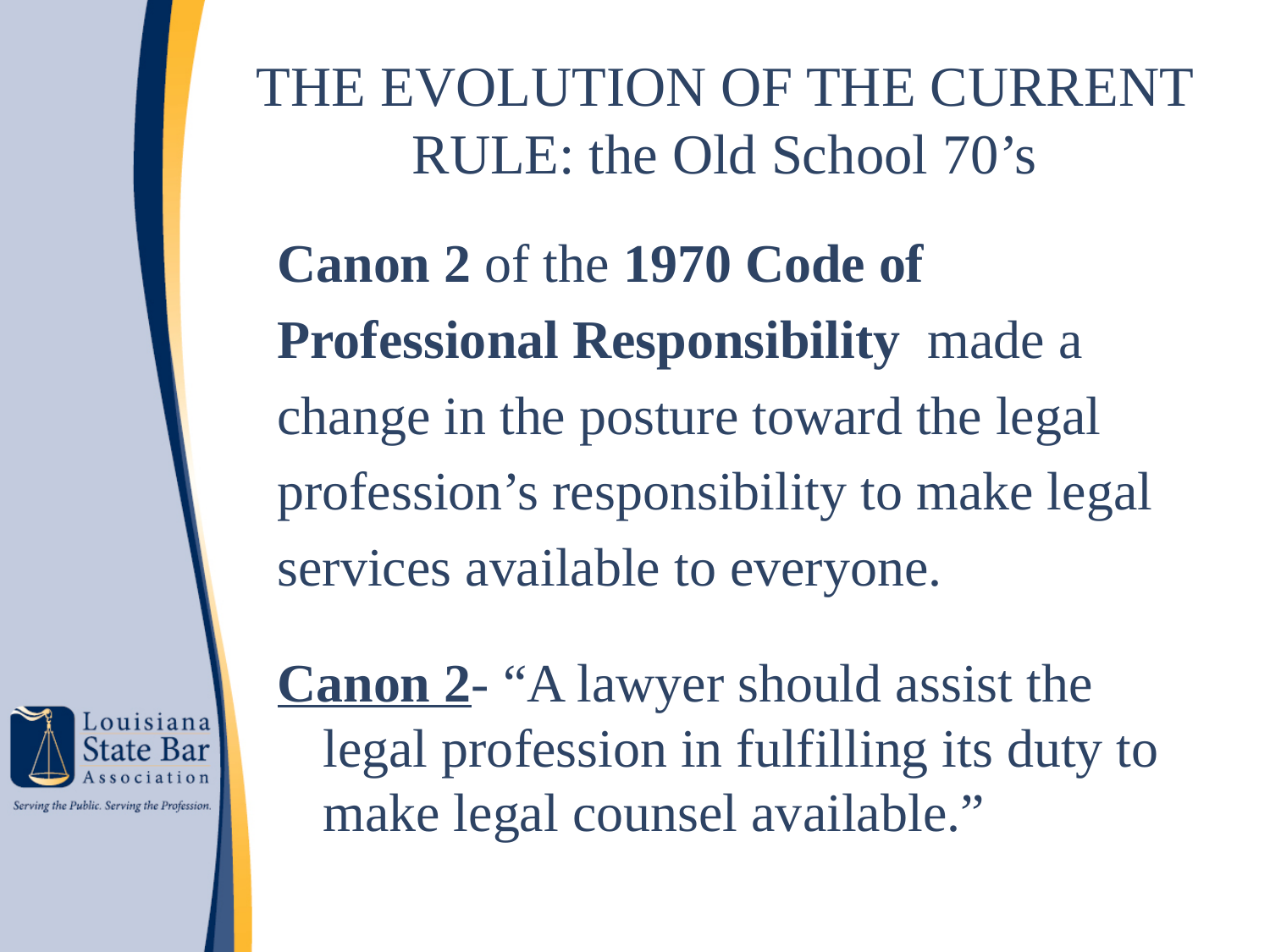

# THE EVOLUTION OF THE CURRENT RULE: the Old School 70’s
Canon 2 of the 1970 Code of
Professional Responsibility  made a
change in the posture toward the legal
profession’s responsibility to make legal
services available to everyone.

Canon 2- “A lawyer should assist the legal profession in fulfilling its duty to make legal counsel available.”